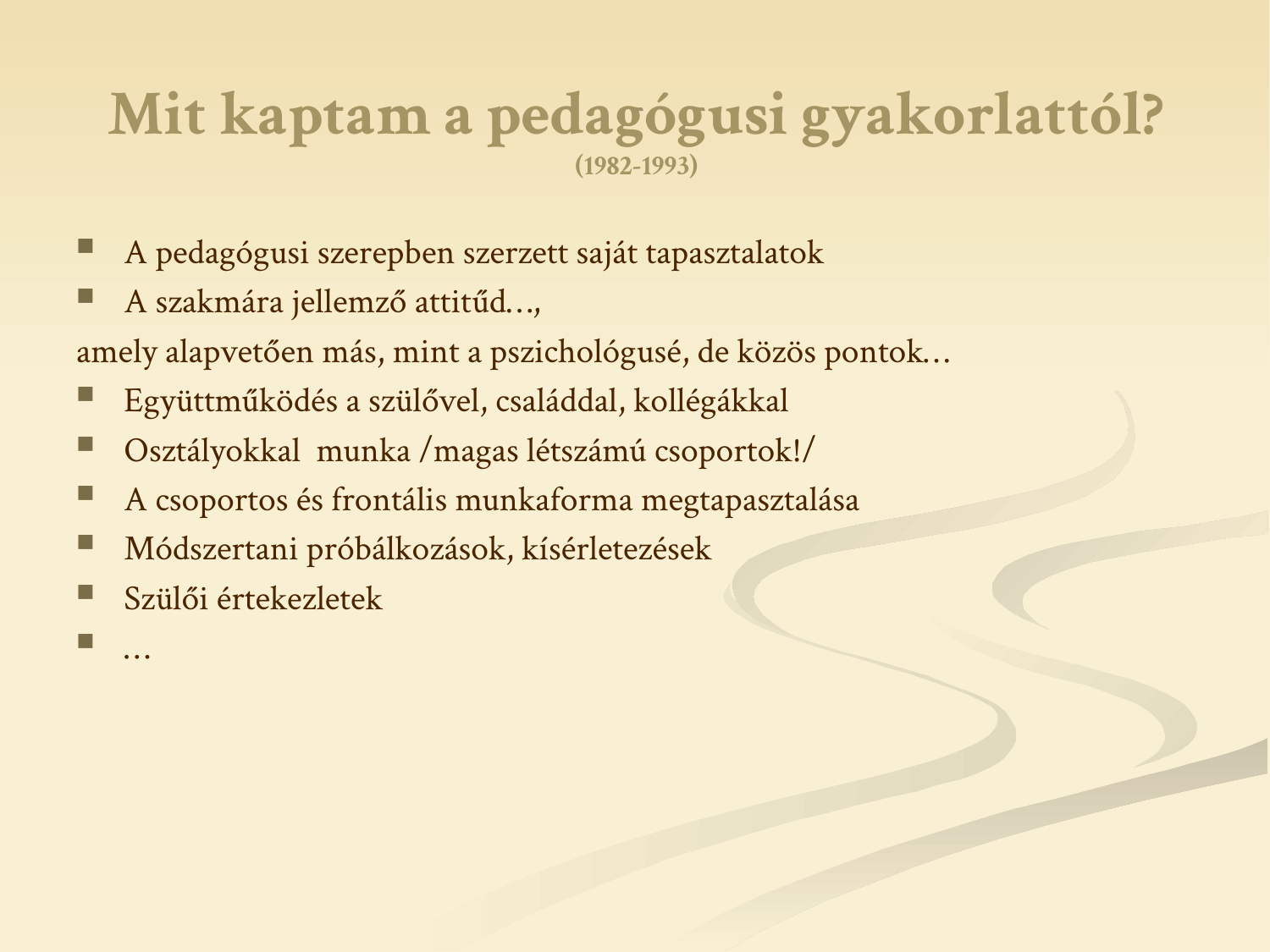

# Mit kaptam a pedagógusi gyakorlattól? (1982-1993)
A pedagógusi szerepben szerzett saját tapasztalatok
A szakmára jellemző attitűd…,
amely alapvetően más, mint a pszichológusé, de közös pontok…
Együttműködés a szülővel, családdal, kollégákkal
Osztályokkal  munka /magas létszámú csoportok!/
A csoportos és frontális munkaforma megtapasztalása
Módszertani próbálkozások, kísérletezések
Szülői értekezletek
…